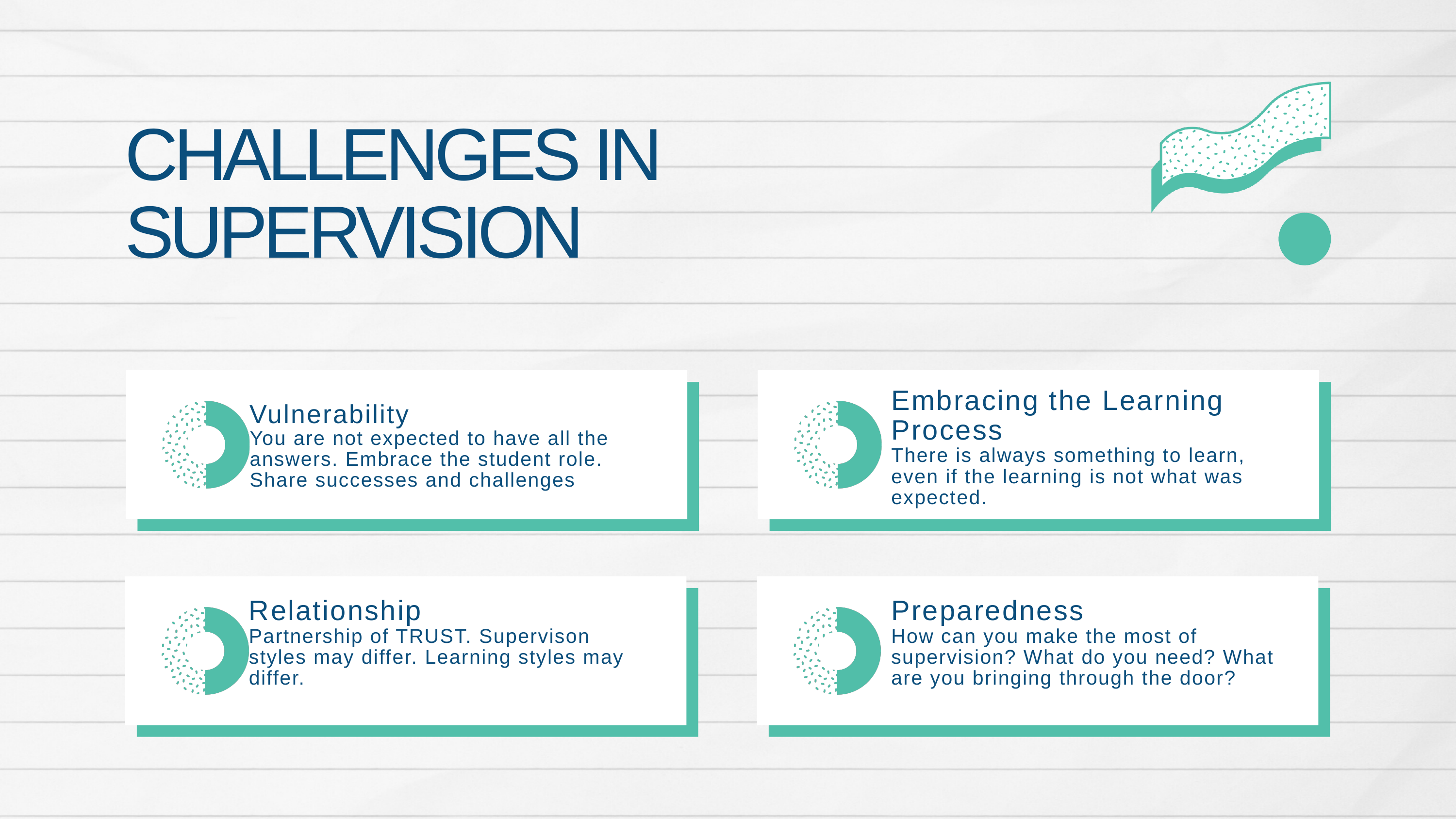

CHALLENGES IN SUPERVISION

Embracing the Learning Process
There is always something to learn, even if the learning is not what was expected.
Vulnerability
You are not expected to have all the answers. Embrace the student role.
Share successes and challenges

Relationship
Partnership of TRUST. Supervison styles may differ. Learning styles may differ.

Preparedness
How can you make the most of supervision? What do you need? What are you bringing through the door?